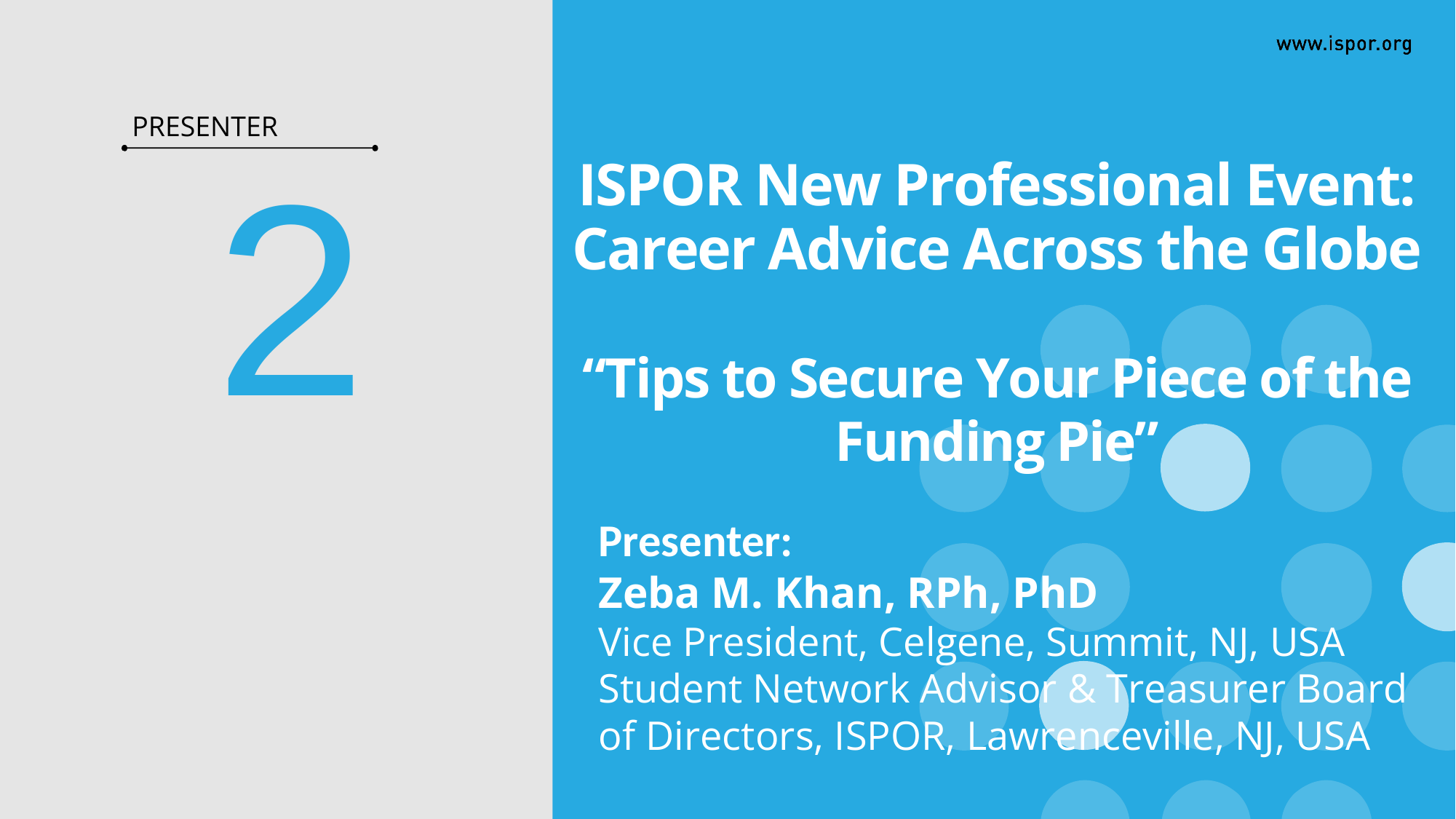

PRESENTER
# ISPOR New Professional Event: Career Advice Across the Globe “Tips to Secure Your Piece of the Funding Pie”
2
Presenter:
Zeba M. Khan, RPh, PhD
Vice President, Celgene, Summit, NJ, USA
Student Network Advisor & Treasurer Board of Directors, ISPOR, Lawrenceville, NJ, USA